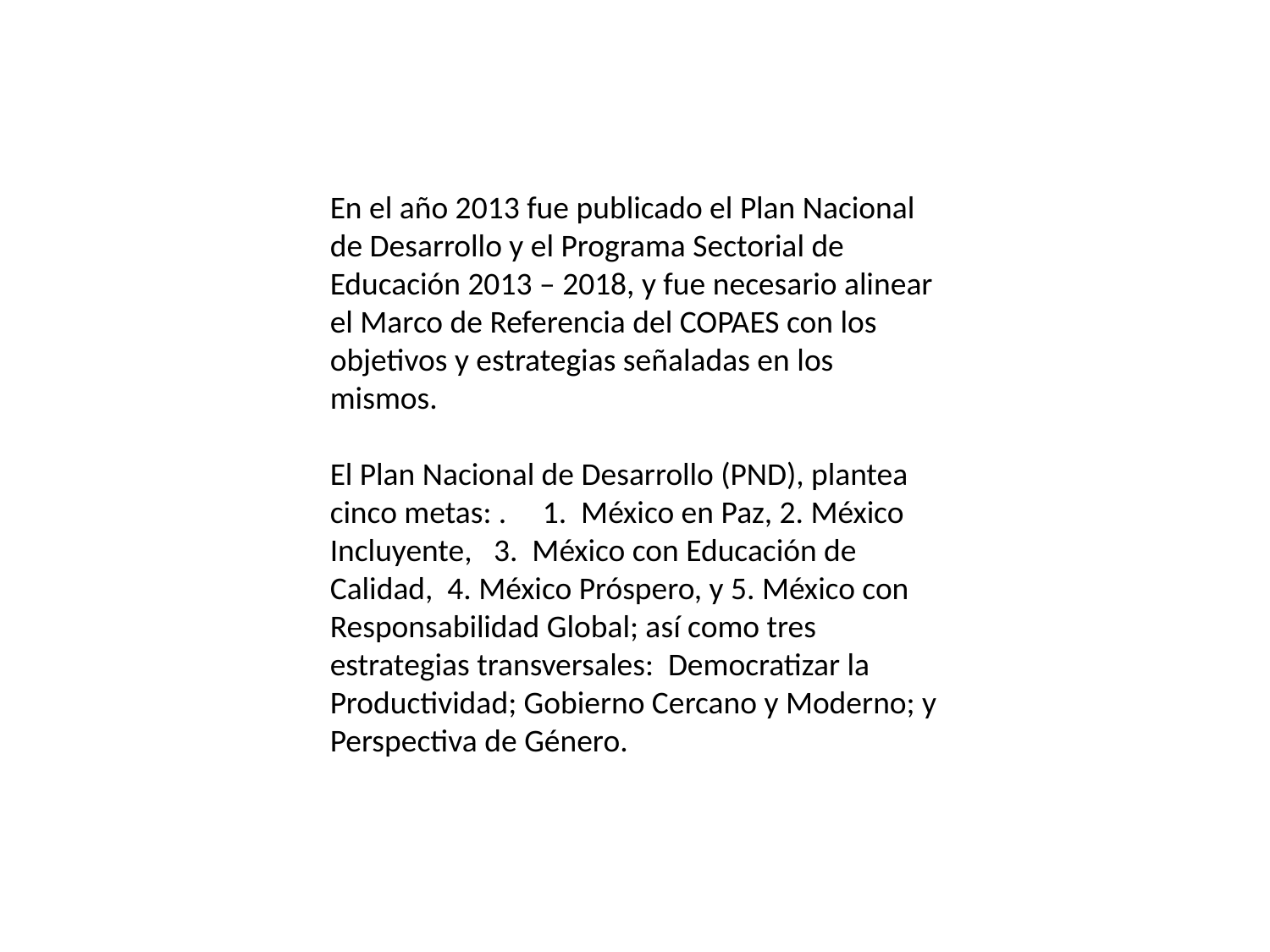

En el año 2013 fue publicado el Plan Nacional de Desarrollo y el Programa Sectorial de Educación 2013 – 2018, y fue necesario alinear el Marco de Referencia del COPAES con los objetivos y estrategias señaladas en los mismos.

El Plan Nacional de Desarrollo (PND), plantea cinco metas: .     1.  México en Paz, 2. México Incluyente,   3.  México con Educación de Calidad,  4. México Próspero, y 5. México con Responsabilidad Global; así como tres estrategias transversales:  Democratizar la Productividad; Gobierno Cercano y Moderno; y Perspectiva de Género.